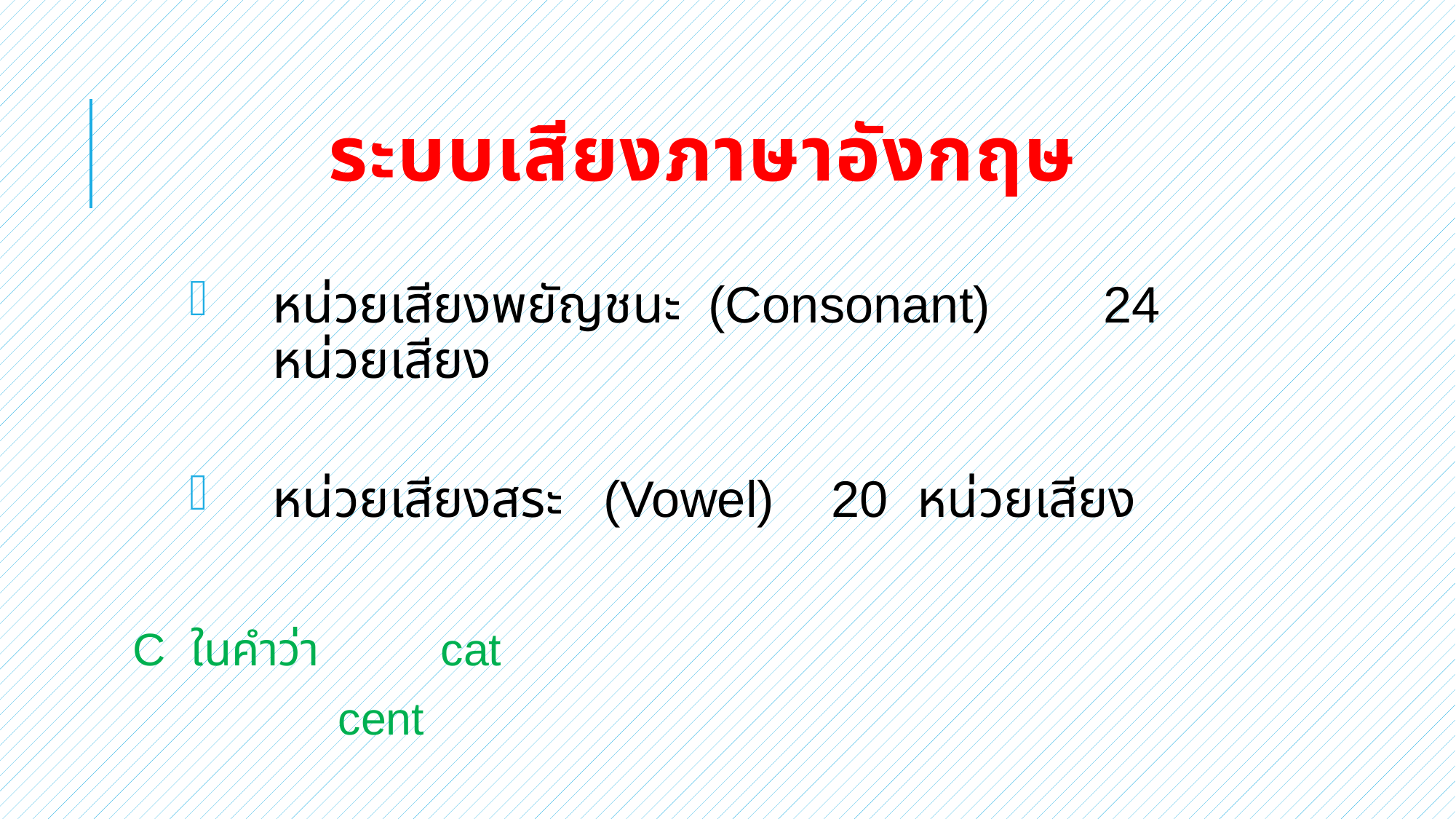

# ระบบเสียงภาษาอังกฤษ
หน่วยเสียงพยัญชนะ  (Consonant)        24    หน่วยเสียง

หน่วยเสียงสระ   (Vowel)    20  หน่วยเสียง

				C  ในคำว่า     	cat
         						cent